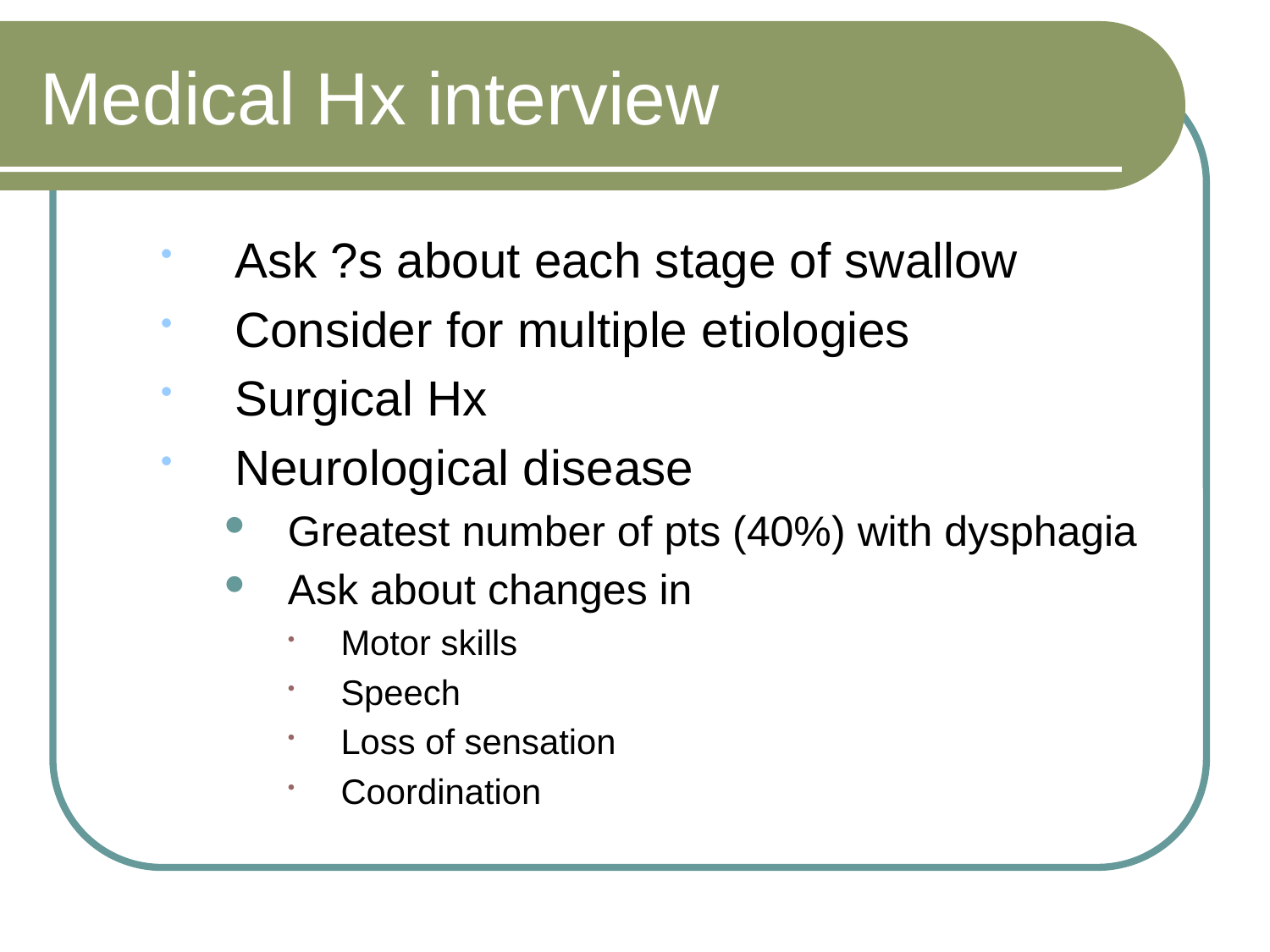

# Medical Hx interview
Ask ?s about each stage of swallow
Consider for multiple etiologies
Surgical Hx
Neurological disease
Greatest number of pts (40%) with dysphagia
Ask about changes in
Motor skills
Speech
Loss of sensation
Coordination